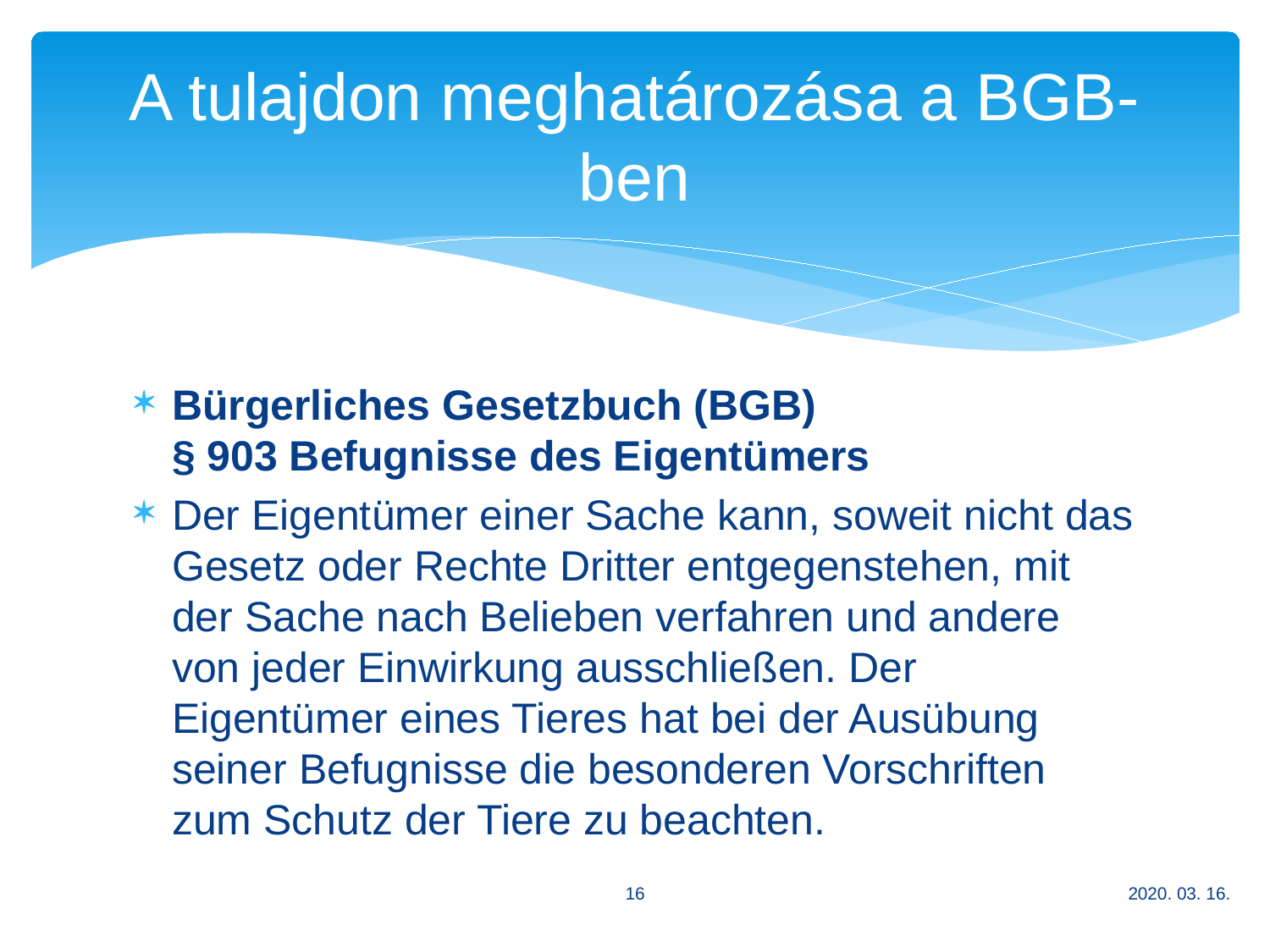

# A tulajdon meghatározása a BGB-ben
Bürgerliches Gesetzbuch (BGB)
§ 903 Befugnisse des Eigentümers
Der Eigentümer einer Sache kann, soweit nicht das Gesetz oder Rechte Dritter entgegenstehen, mit der Sache nach Belieben verfahren und andere von jeder Einwirkung ausschließen. Der Eigentümer eines Tieres hat bei der Ausübung seiner Befugnisse die besonderen Vorschriften zum Schutz der Tiere zu beachten.

16

2020. 03. 16.